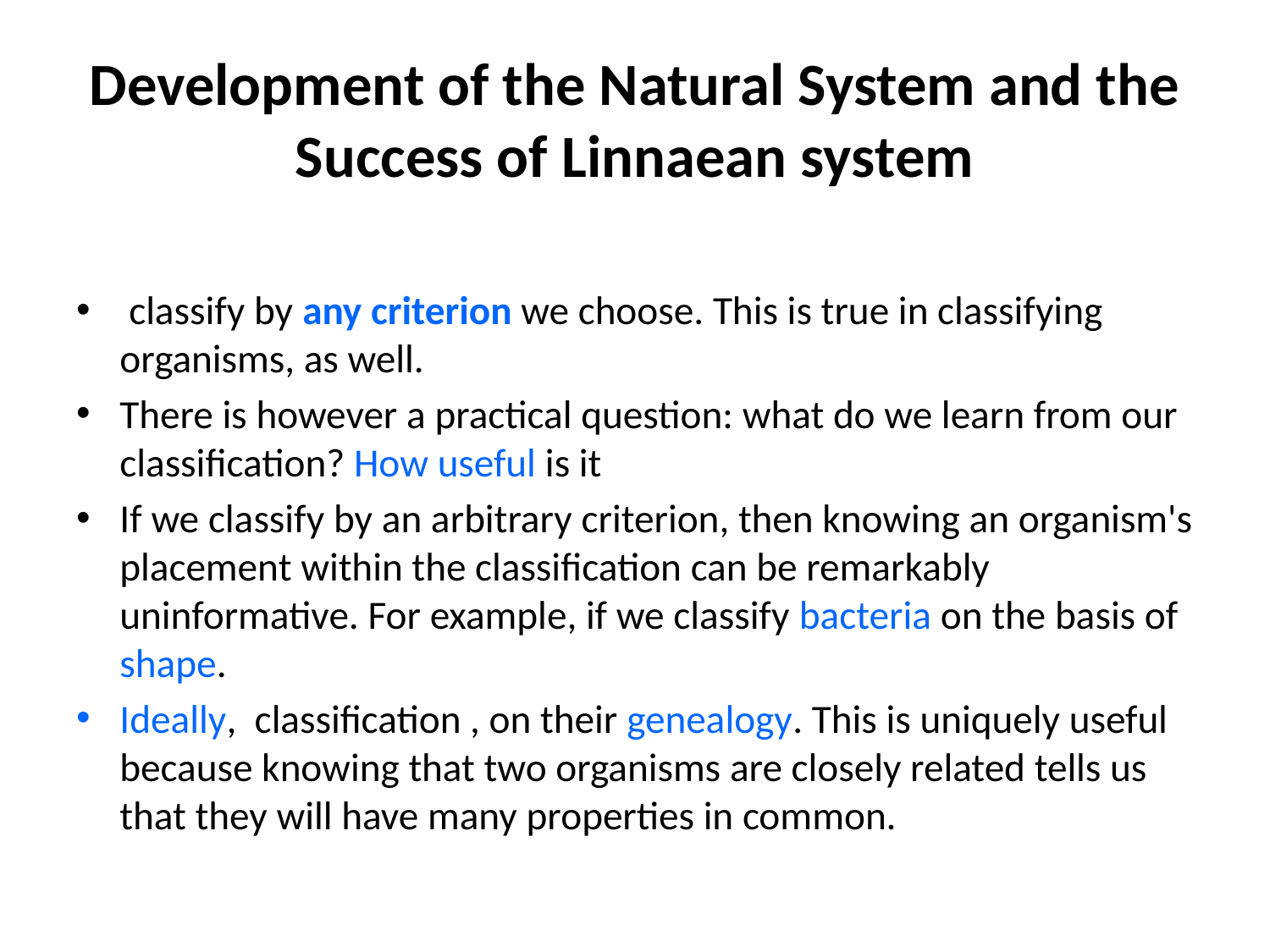

# Development of the Natural System and the Success of Linnaean system

 classify by any criterion we choose. This is true in classifying organisms, as well.
There is however a practical question: what do we learn from our classification? How useful is it
If we classify by an arbitrary criterion, then knowing an organism's placement within the classification can be remarkably uninformative. For example, if we classify bacteria on the basis of shape.
Ideally,  classification , on their genealogy. This is uniquely useful because knowing that two organisms are closely related tells us that they will have many properties in common.